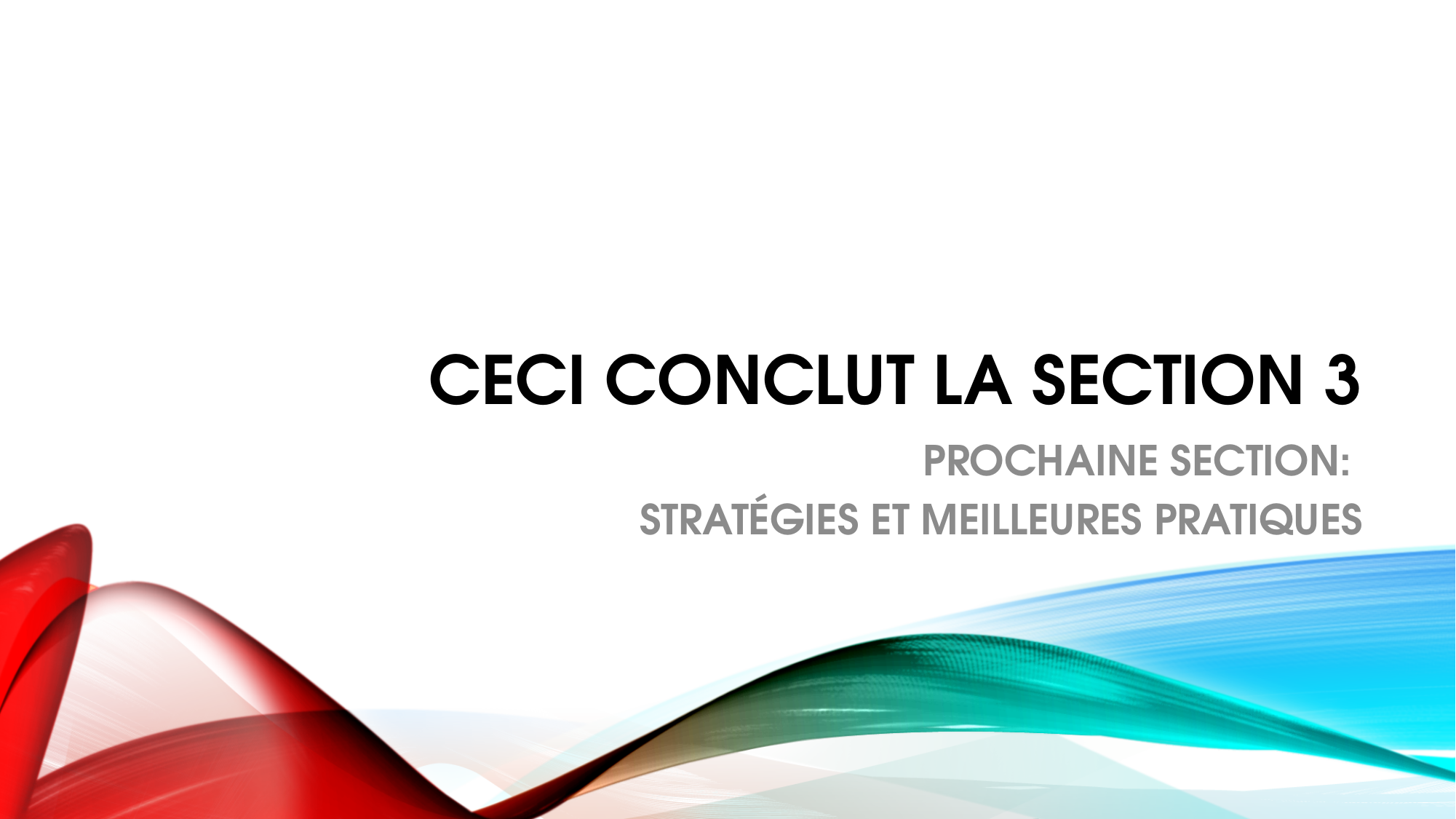

# Ceci conclut la Section 3
PROCHAINE SECTION:
STRATÉGIES ET MEILLEURES PRATIQUES